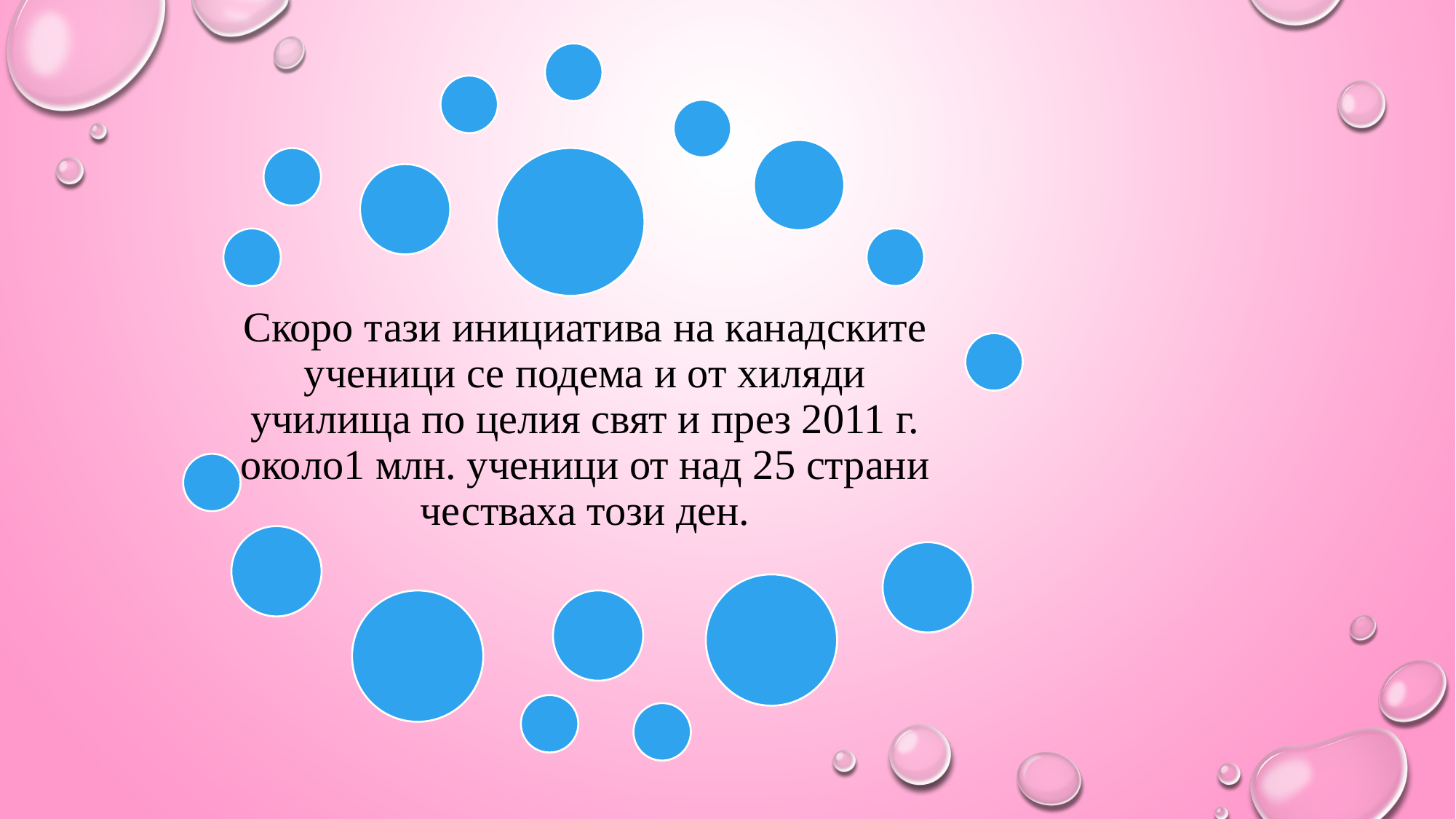

Скоро тази инициатива на канадските ученици се подема и от хиляди училища по целия свят и през 2011 г. около1 млн. ученици от над 25 страни честваха този ден.